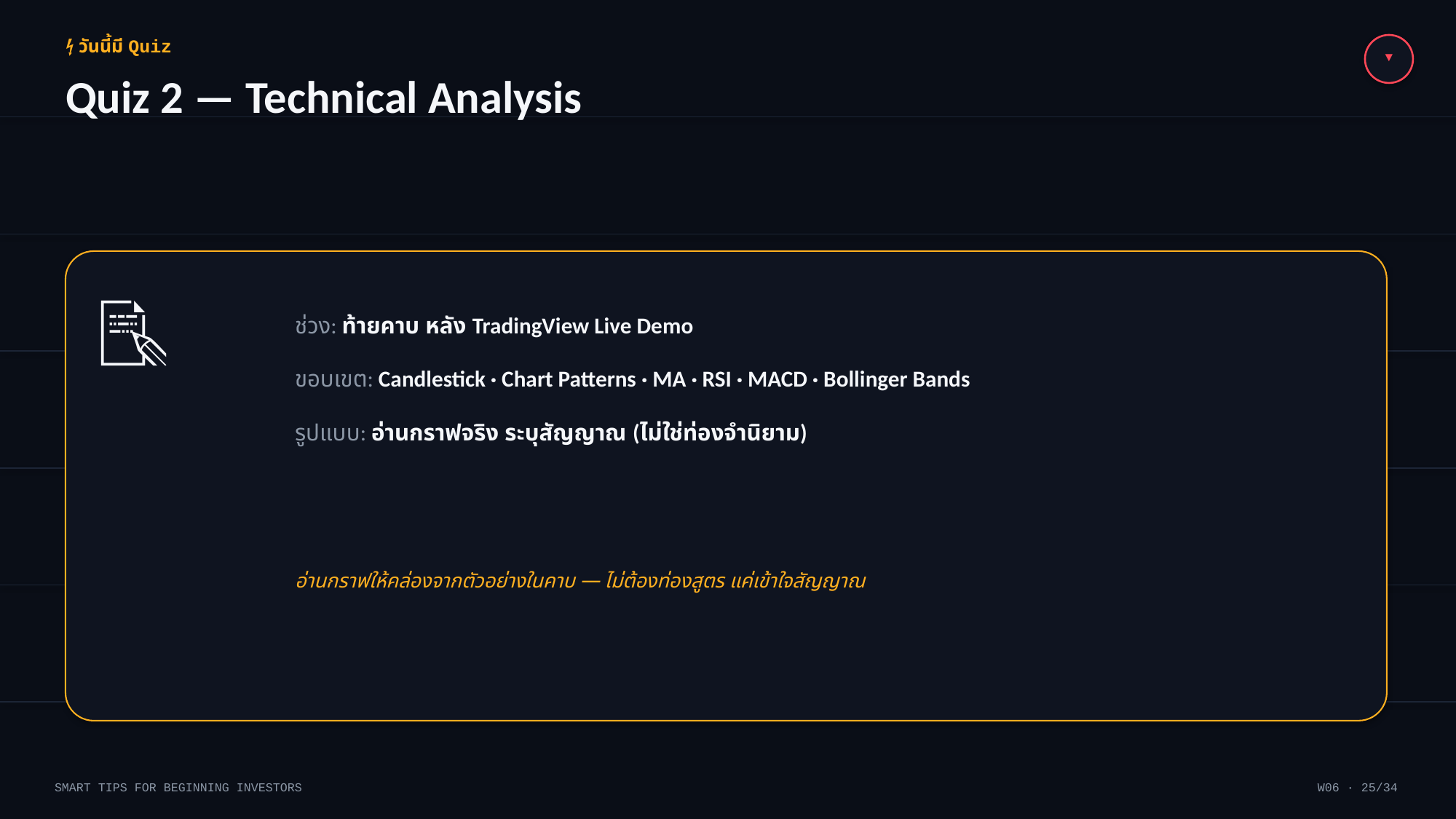

▼
⚡ วันนี้มี Quiz

Quiz 2 — Technical Analysis

📝
ช่วง: ท้ายคาบ หลัง TradingView Live Demo
ขอบเขต: Candlestick · Chart Patterns · MA · RSI · MACD · Bollinger Bands
รูปแบบ: อ่านกราฟจริง ระบุสัญญาณ (ไม่ใช่ท่องจำนิยาม)
อ่านกราฟให้คล่องจากตัวอย่างในคาบ — ไม่ต้องท่องสูตร แค่เข้าใจสัญญาณ
SMART TIPS FOR BEGINNING INVESTORS
W06 · 25/34